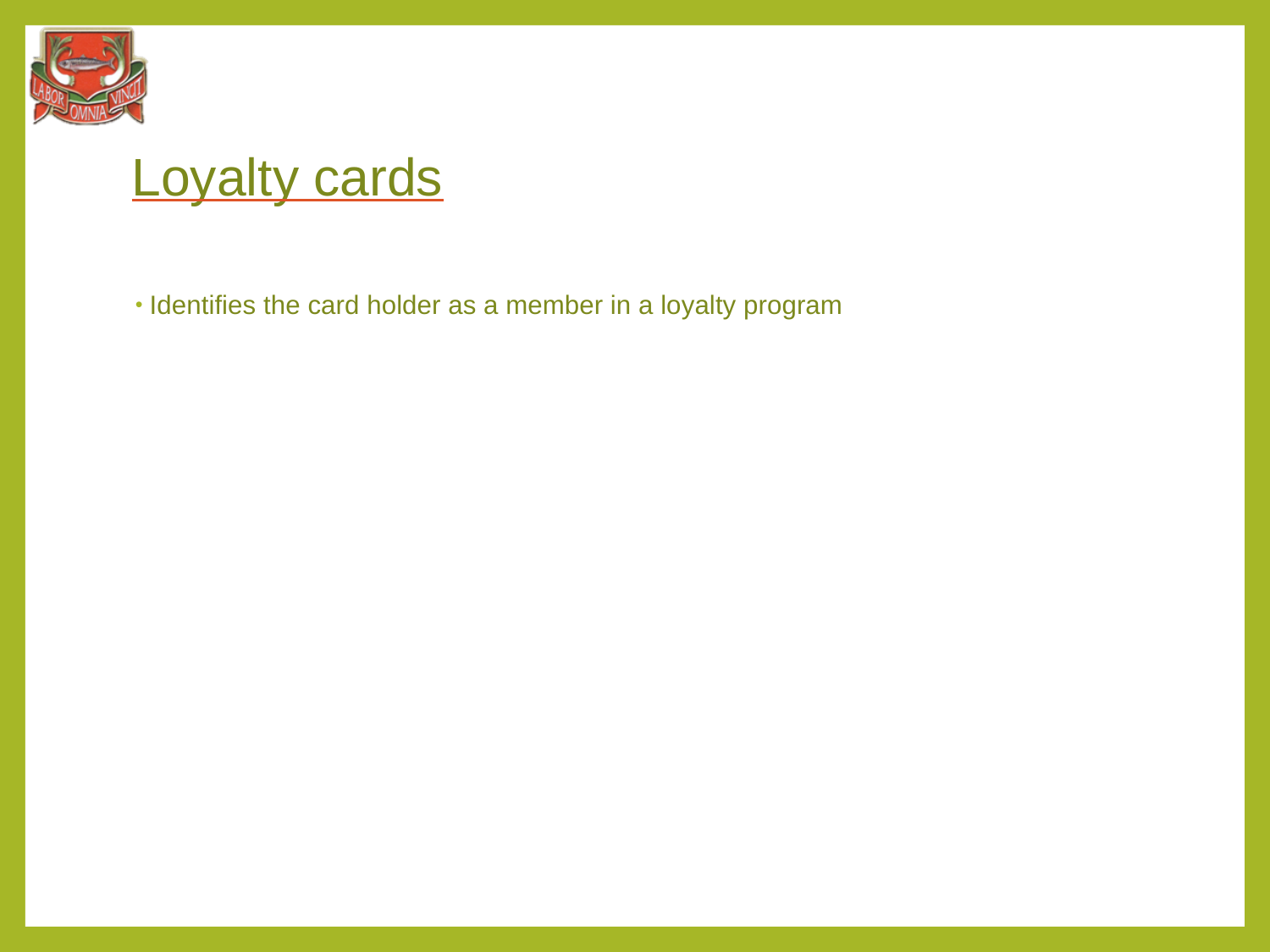

# Loyalty cards
Identifies the card holder as a member in a loyalty program